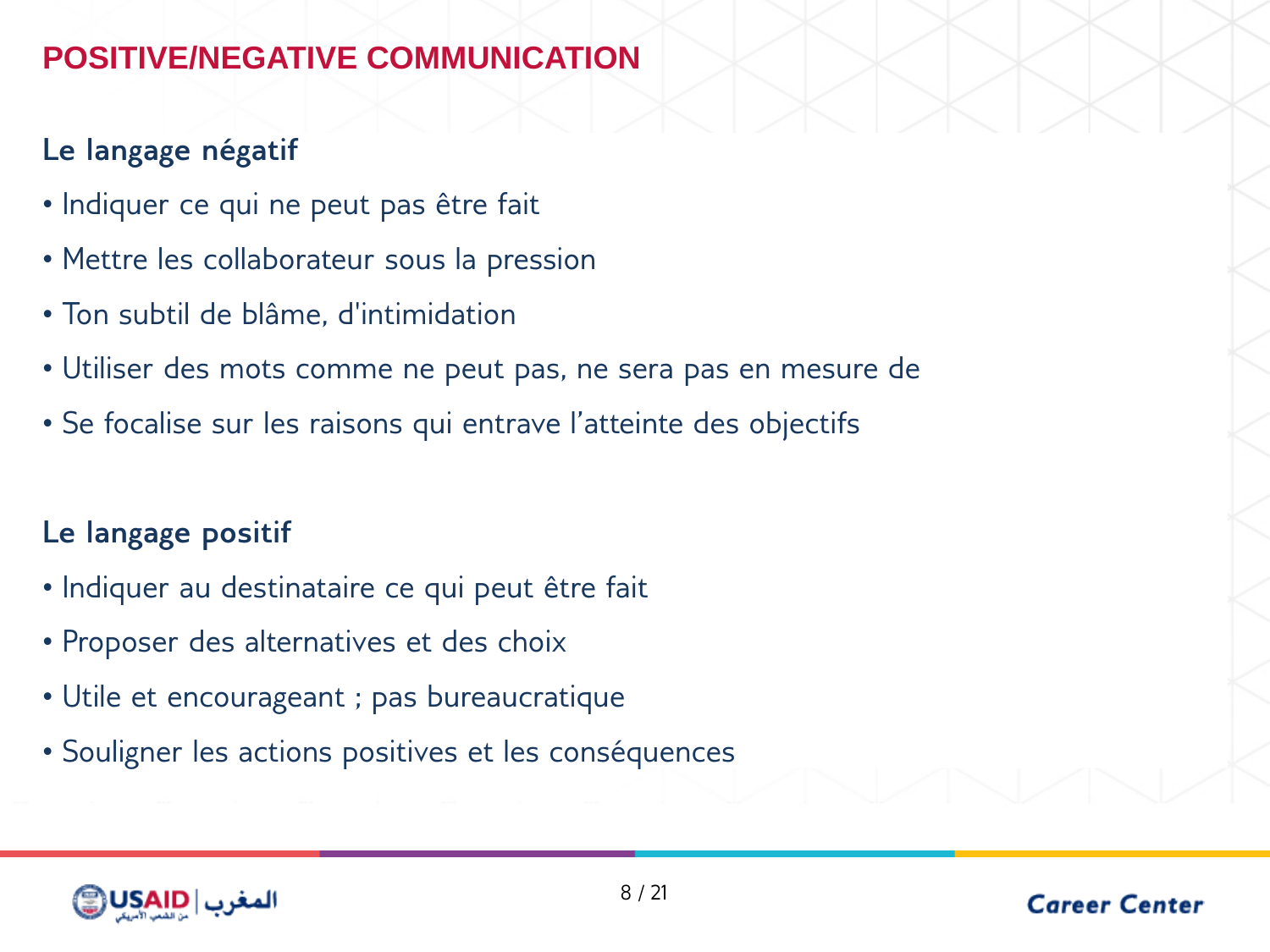

POSITIVE/NEGATIVE COMMUNICATION
Le langage négatif
• Indiquer ce qui ne peut pas être fait
• Mettre les collaborateur sous la pression
• Ton subtil de blâme, d'intimidation
• Utiliser des mots comme ne peut pas, ne sera pas en mesure de
• Se focalise sur les raisons qui entrave l’atteinte des objectifs

Le langage positif
• Indiquer au destinataire ce qui peut être fait
• Proposer des alternatives et des choix
• Utile et encourageant ; pas bureaucratique
• Souligner les actions positives et les conséquences
8 / 21